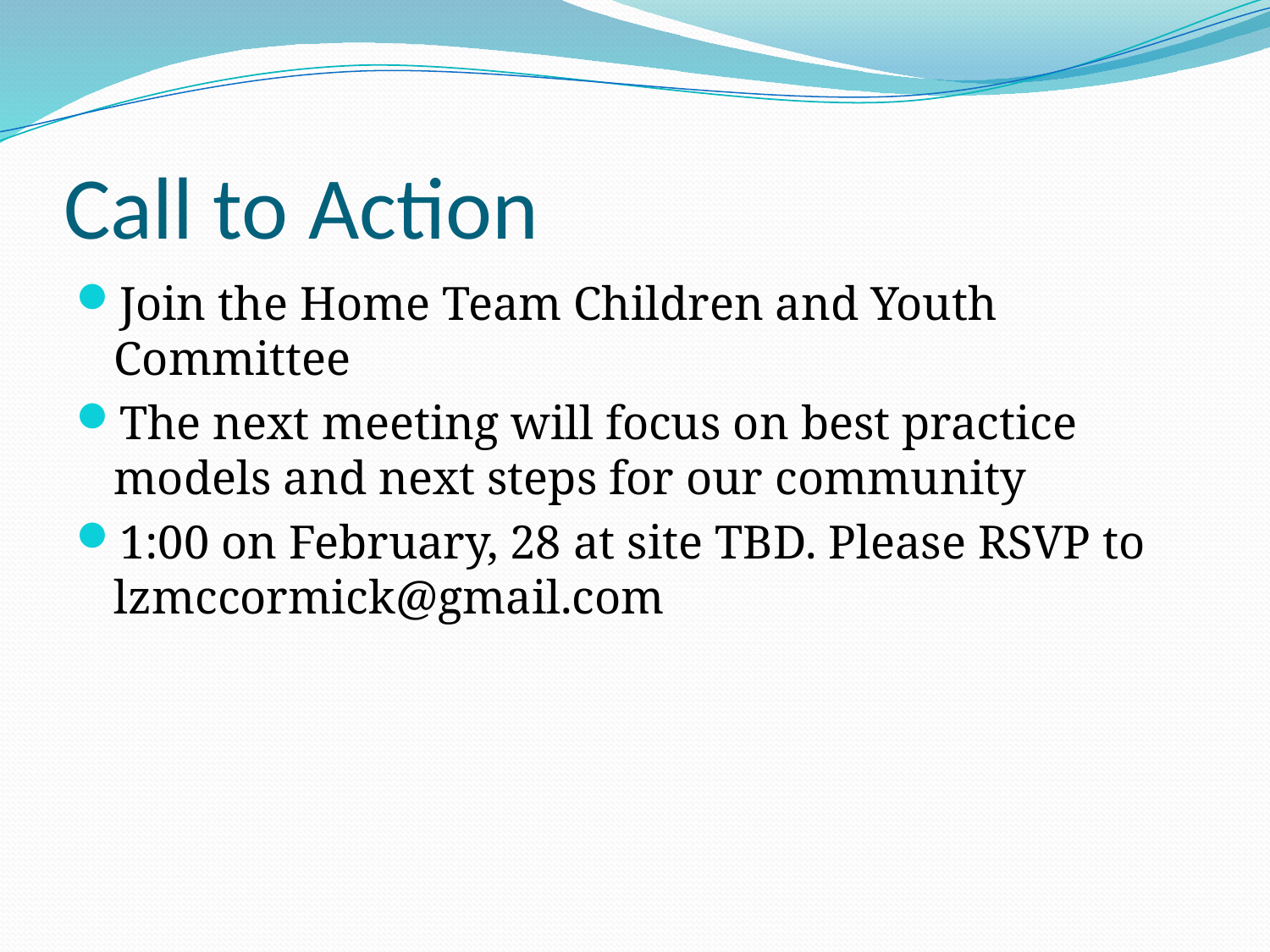

# Call to Action
Join the Home Team Children and Youth Committee
The next meeting will focus on best practice models and next steps for our community
1:00 on February, 28 at site TBD. Please RSVP to lzmccormick@gmail.com